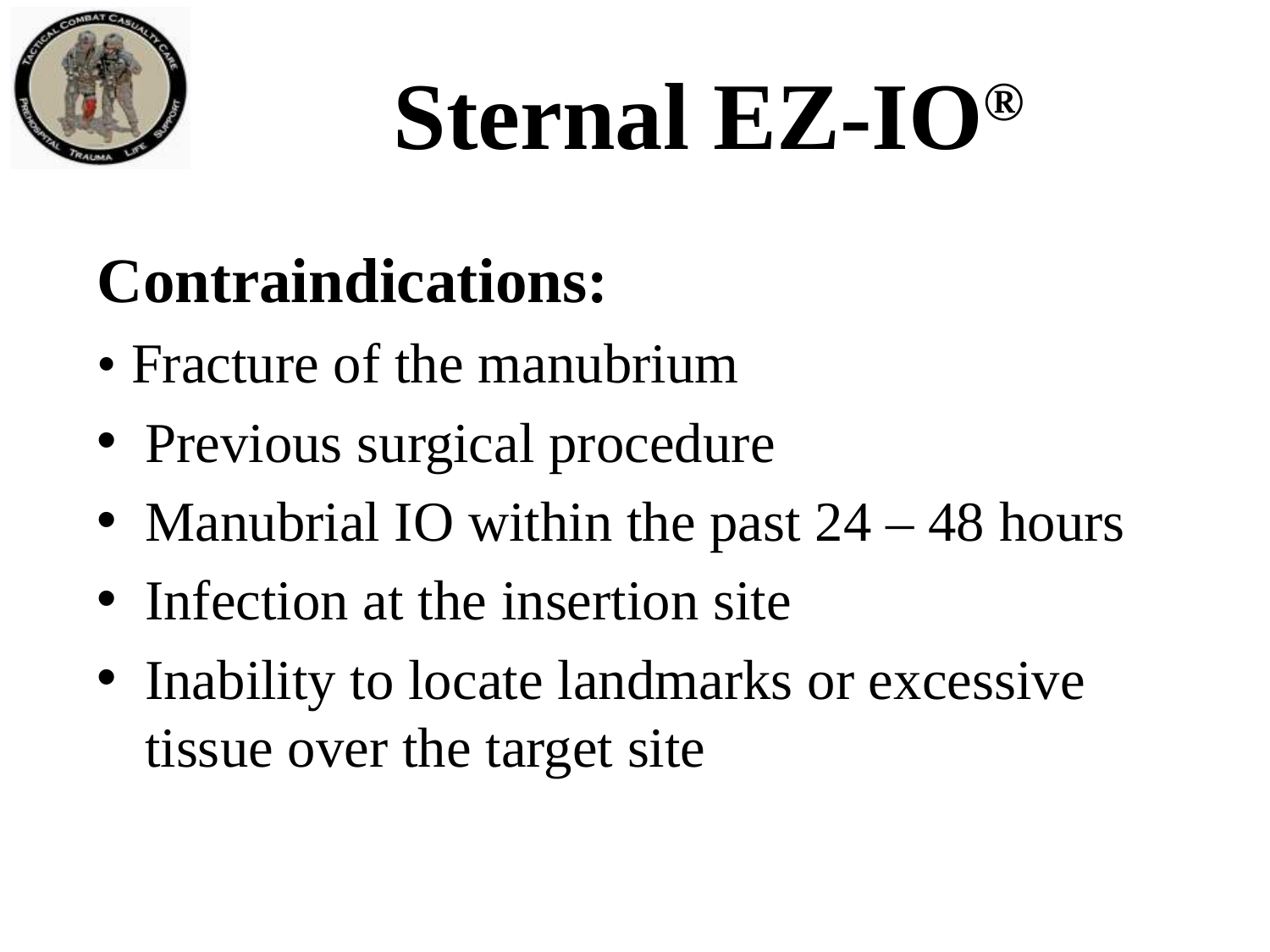

# Sternal EZ-IO®
Contraindications:
• Fracture of the manubrium
Previous surgical procedure
Manubrial IO within the past 24 – 48 hours
Infection at the insertion site
Inability to locate landmarks or excessive tissue over the target site